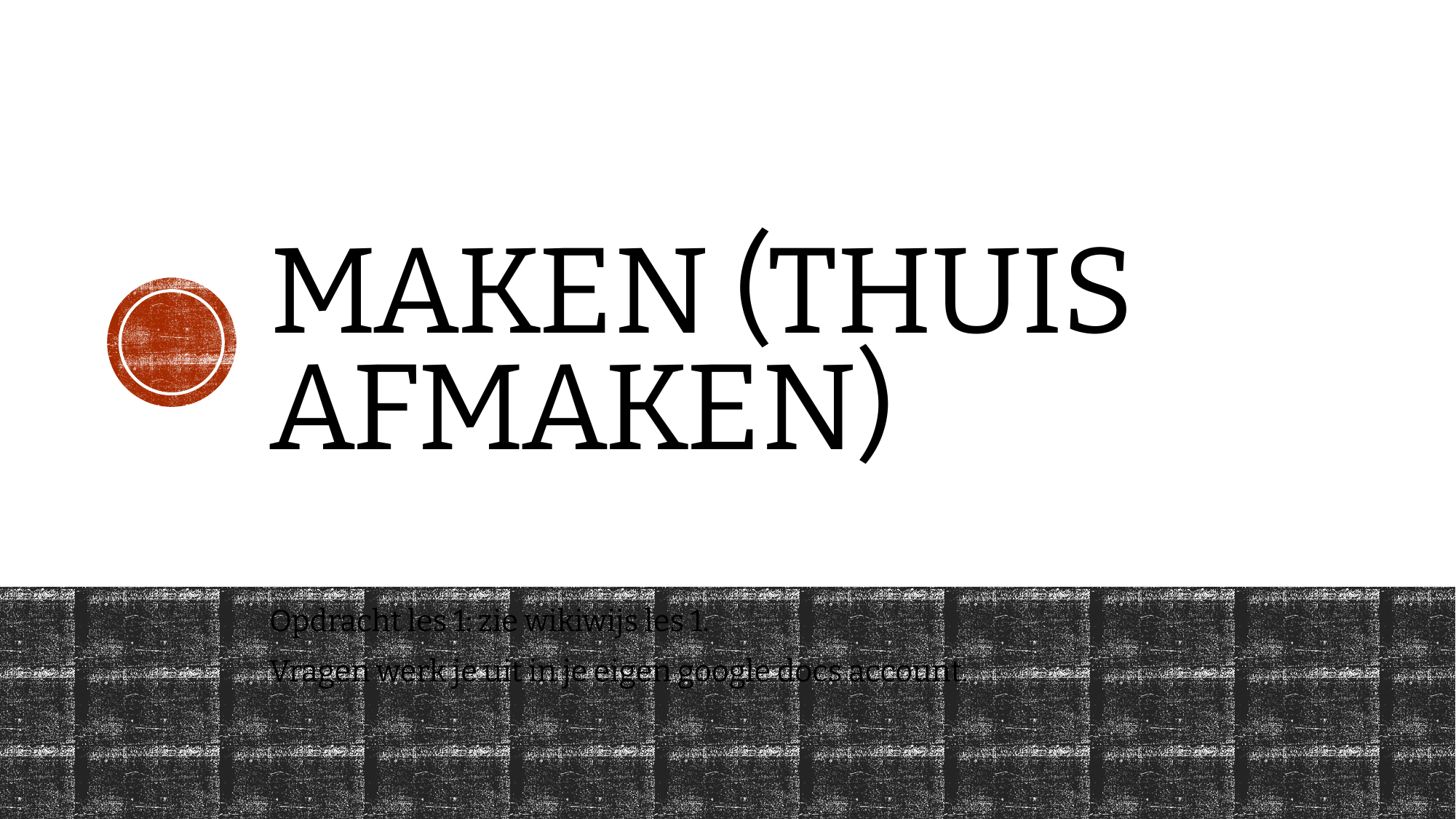

# Maken (thuis afmaken)
Opdracht les 1: zie wikiwijs les 1.
Vragen werk je uit in je eigen google docs account.